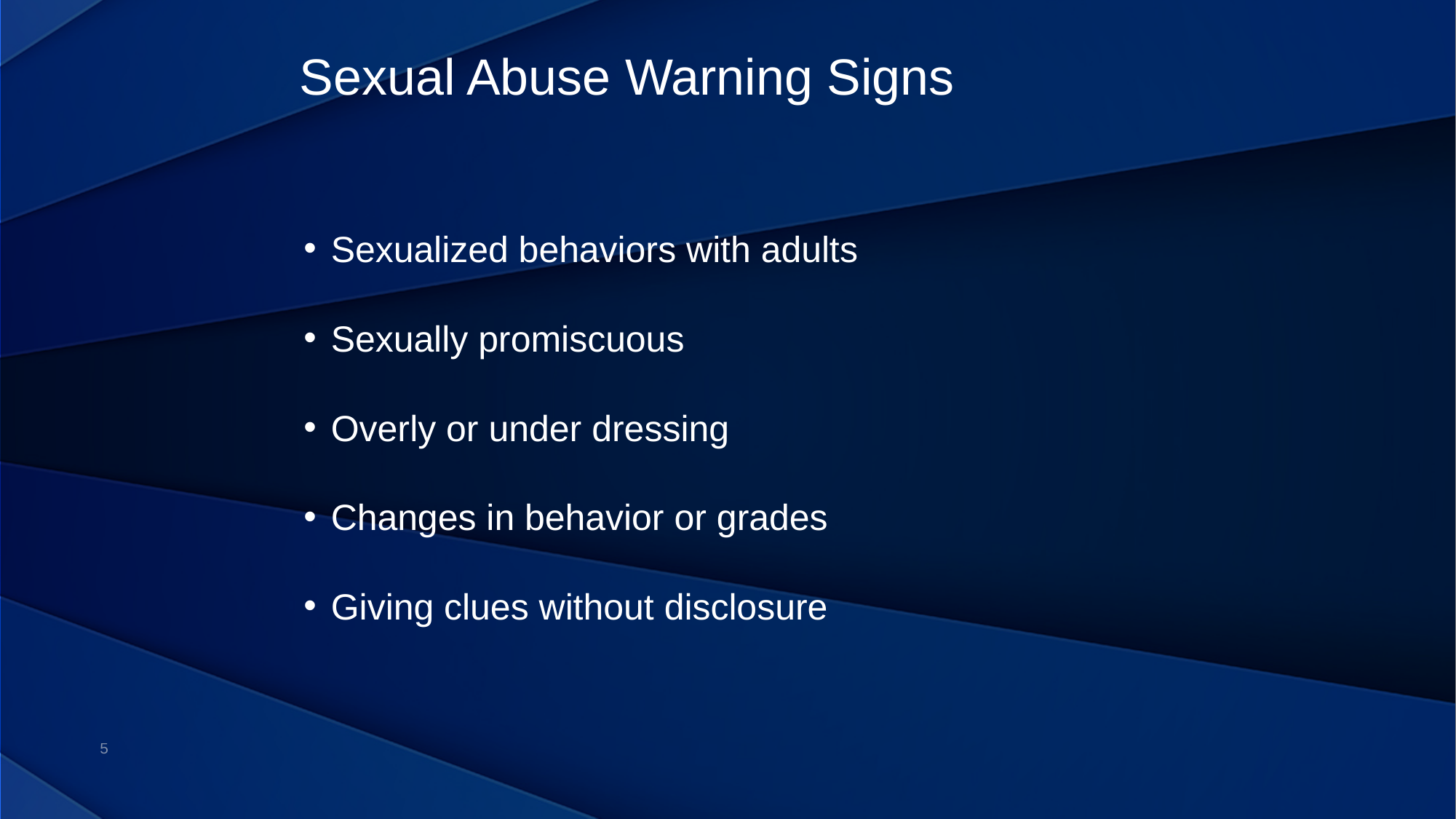

Sexual Abuse Warning Signs
Sexualized behaviors with adults
Sexually promiscuous
Overly or under dressing
Changes in behavior or grades
Giving clues without disclosure

5